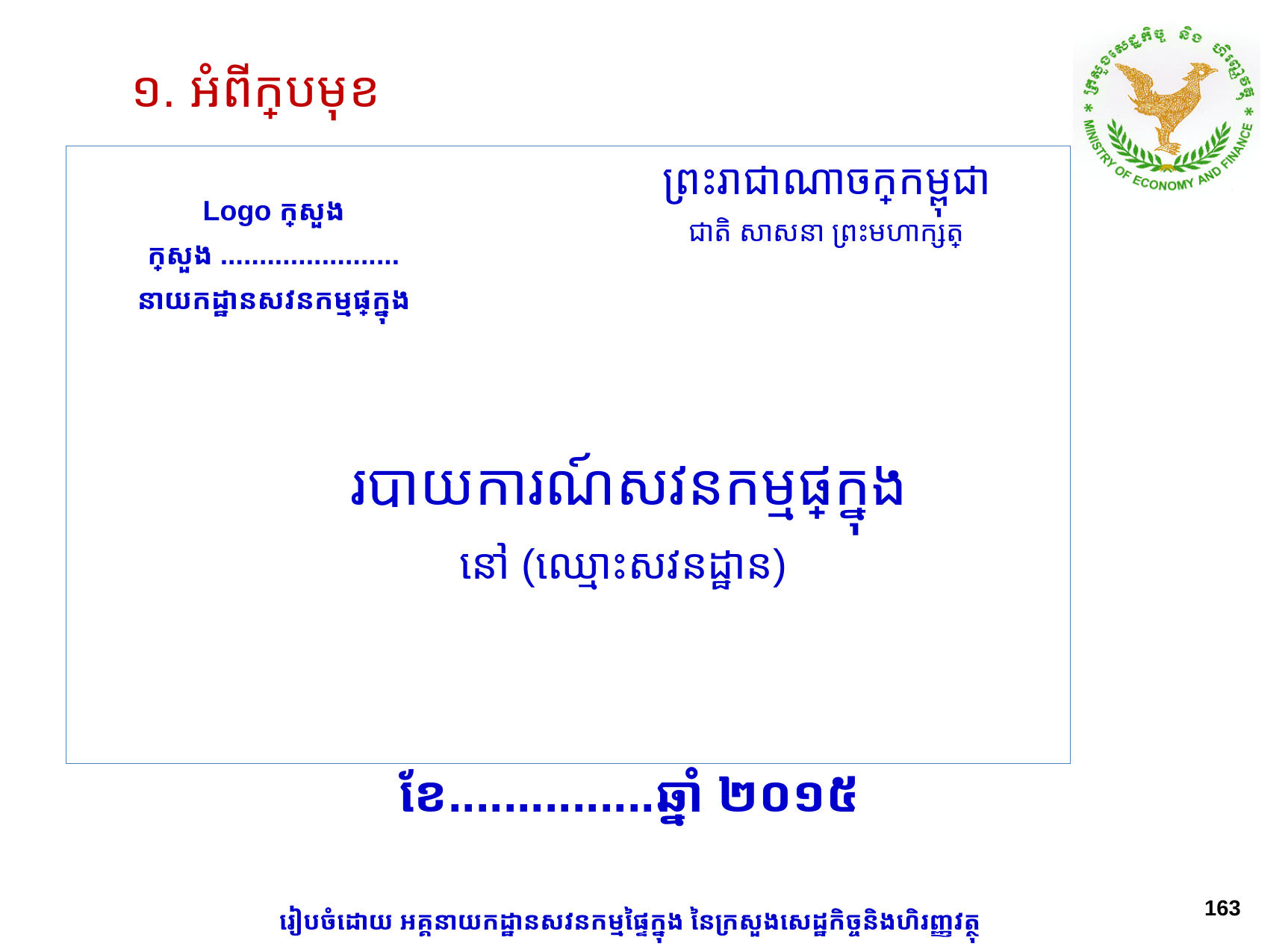

# ១. អំពីក្របមុខ
ព្រះរាជាណាចក្រកម្ពុជា
ជាតិ សាសនា ព្រះមហាក្សត្រ

Logo ក្រសួង
ក្រសួង .......................
នាយកដ្ឋានសវនកម្មផ្ទៃក្នុង
របាយការណ៍សវនកម្មផ្ទៃក្នុង
នៅ (ឈ្មោះសវនដ្ឋាន)
ខែ...............ឆ្នាំ ២០១៥